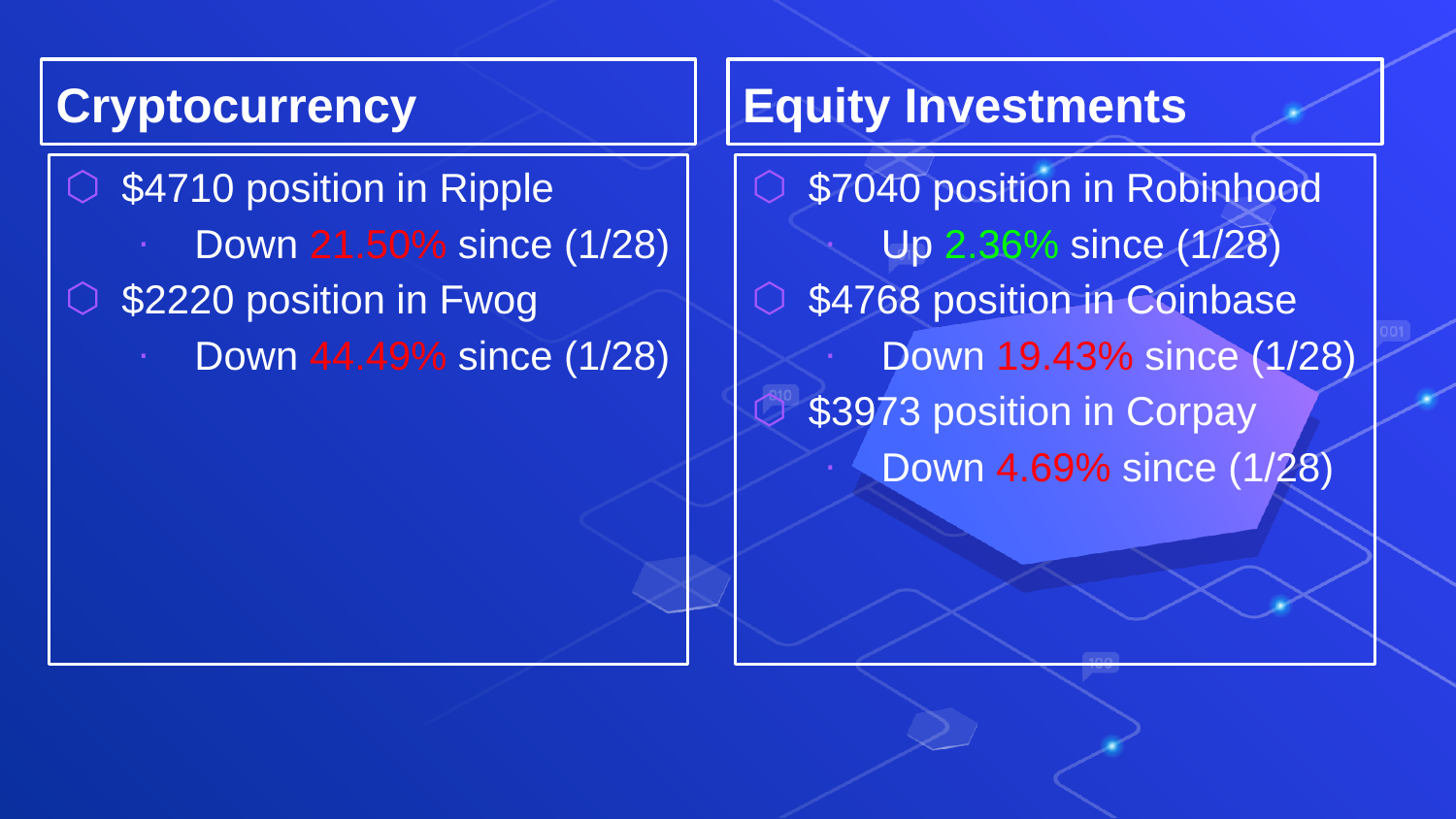

Cryptocurrency
Equity Investments
$4710 position in Ripple
Down 21.50% since (1/28)
$2220 position in Fwog
Down 44.49% since (1/28)

$7040 position in Robinhood
Up 2.36% since (1/28)
$4768 position in Coinbase
Down 19.43% since (1/28)
$3973 position in Corpay
Down 4.69% since (1/28)